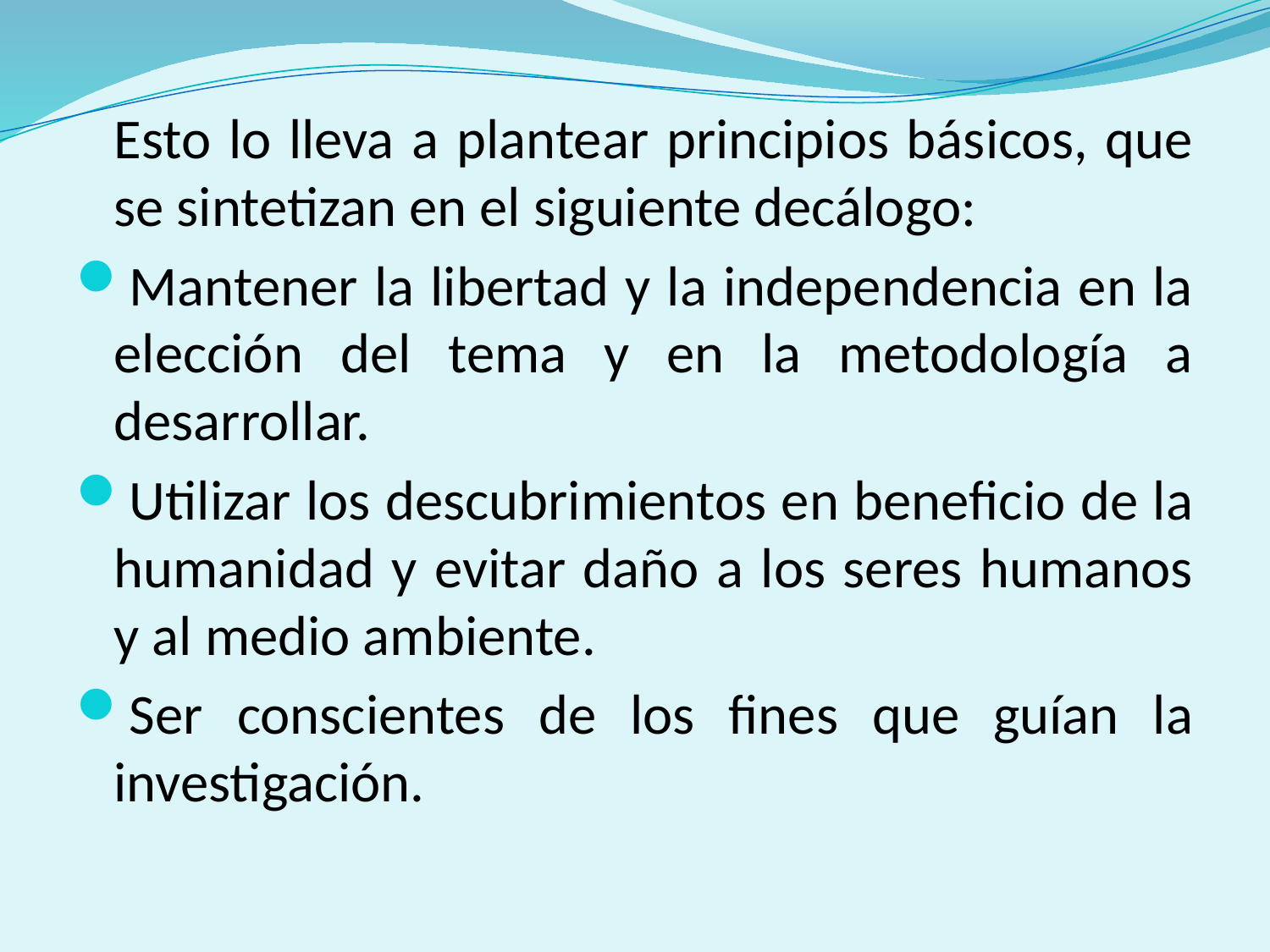

Esto lo lleva a plantear principios básicos, que se sintetizan en el siguiente decálogo:
Mantener la libertad y la independencia en la elección del tema y en la metodología a desarrollar.
Utilizar los descubrimientos en beneficio de la humanidad y evitar daño a los seres humanos y al medio ambiente.
Ser conscientes de los fines que guían la investigación.